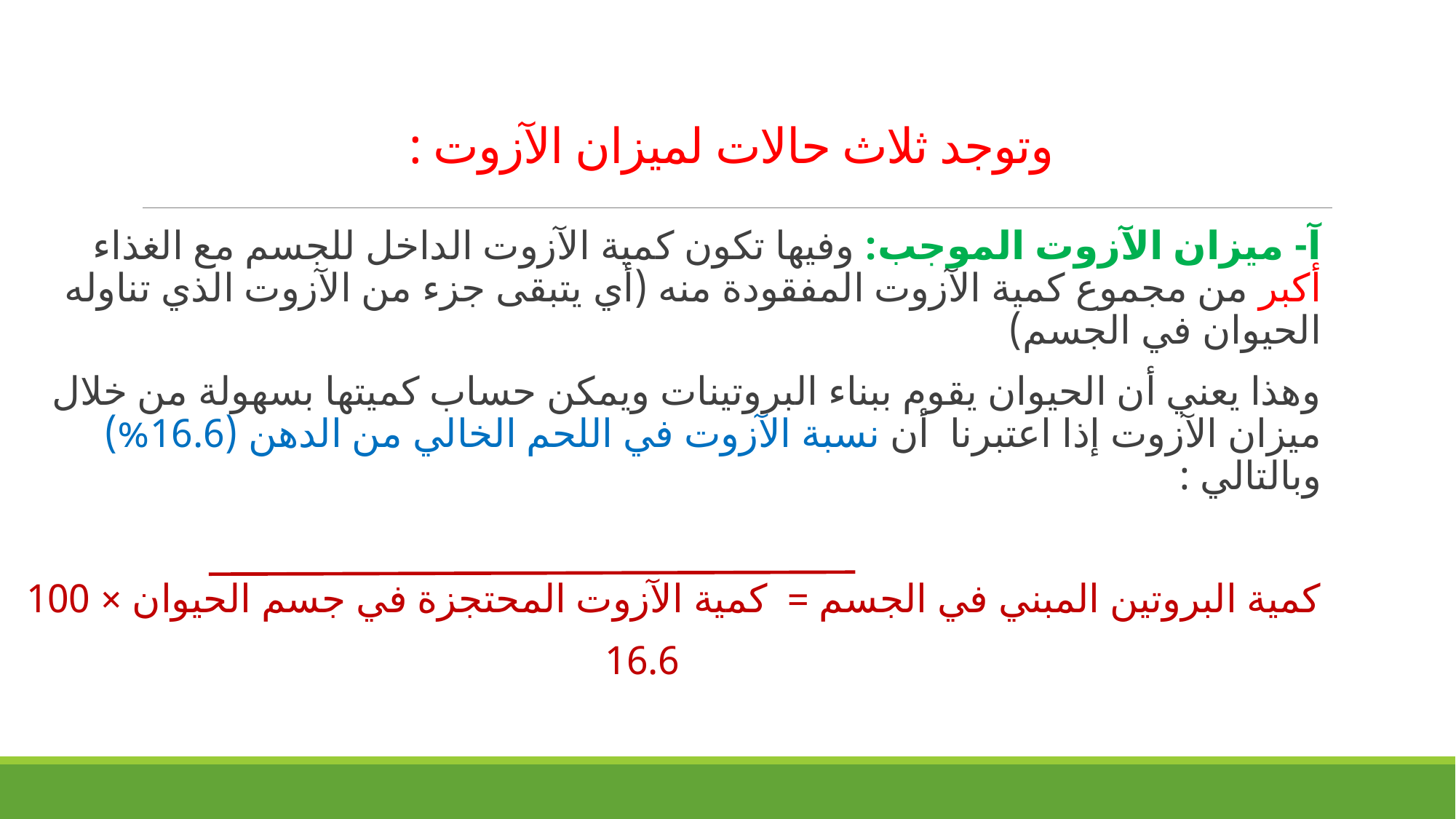

# وتوجد ثلاث حالات لميزان الآزوت :
آ- ميزان الآزوت الموجب: وفيها تكون كمية الآزوت الداخل للجسم مع الغذاء أكبر من مجموع كمية الآزوت المفقودة منه (أي يتبقى جزء من الآزوت الذي تناوله الحيوان في الجسم)
وهذا يعني أن الحيوان يقوم ببناء البروتينات ويمكن حساب كميتها بسهولة من خلال ميزان الآزوت إذا اعتبرنا  أن نسبة الآزوت في اللحم الخالي من الدهن (16.6%) وبالتالي :

كمية البروتين المبني في الجسم =  كمية الآزوت المحتجزة في جسم الحيوان × 100
                                                               16.6